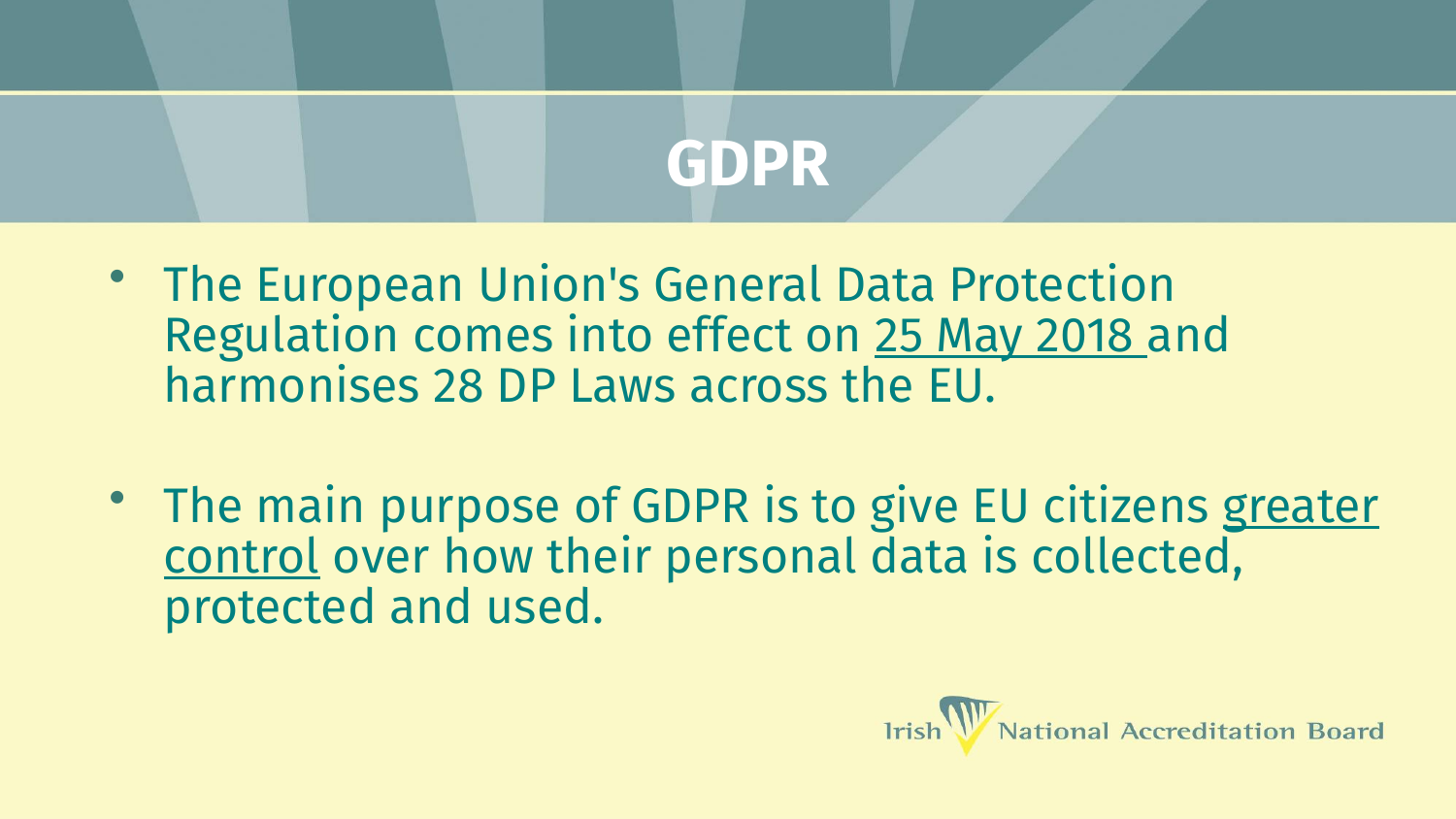

# GDPR
The European Union's General Data Protection Regulation comes into effect on 25 May 2018 and harmonises 28 DP Laws across the EU.

The main purpose of GDPR is to give EU citizens greater control over how their personal data is collected, protected and used.